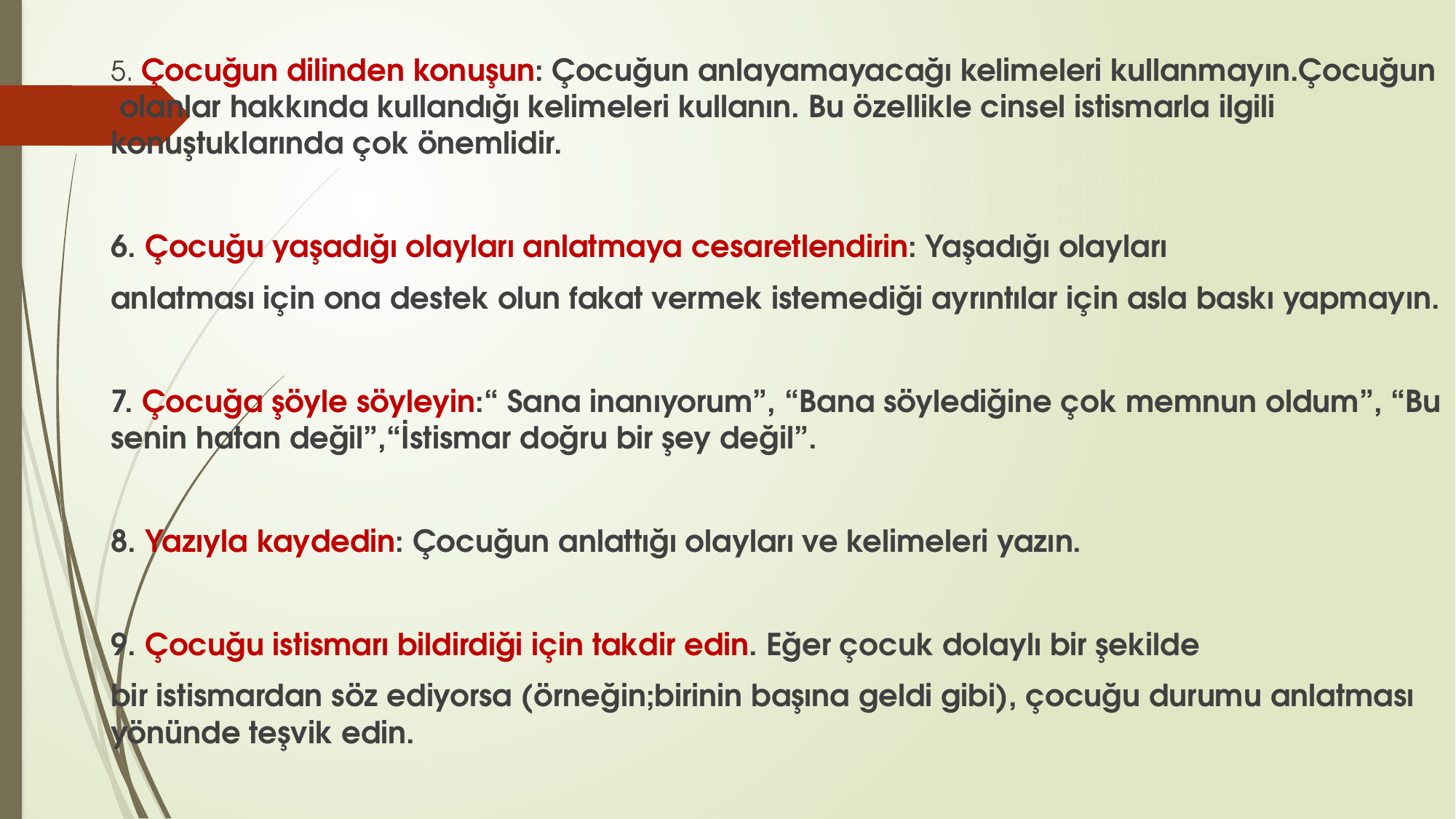

5. Çocuğun dilinden konuşun: Çocuğun anlayamayacağı kelimeleri kullanmayın.Çocuğun   olanlar hakkında kullandığı kelimeleri kullanın. Bu özellikle cinsel istismarla ilgili konuştuklarında çok önemlidir.

6. Çocuğu yaşadığı olayları anlatmaya cesaretlendirin: Yaşadığı olayları
anlatması için ona destek olun fakat vermek istemediği ayrıntılar için asla baskı yapmayın.

7. Çocuğa şöyle söyleyin:“ Sana inanıyorum”, “Bana söylediğine çok memnun oldum”, “Bu senin hatan değil”,“İstismar doğru bir şey değil”.

8. Yazıyla kaydedin: Çocuğun anlattığı olayları ve kelimeleri yazın.

9. Çocuğu istismarı bildirdiği için takdir edin. Eğer çocuk dolaylı bir şekilde
bir istismardan söz ediyorsa (örneğin;birinin başına geldi gibi), çocuğu durumu anlatması yönünde teşvik edin.